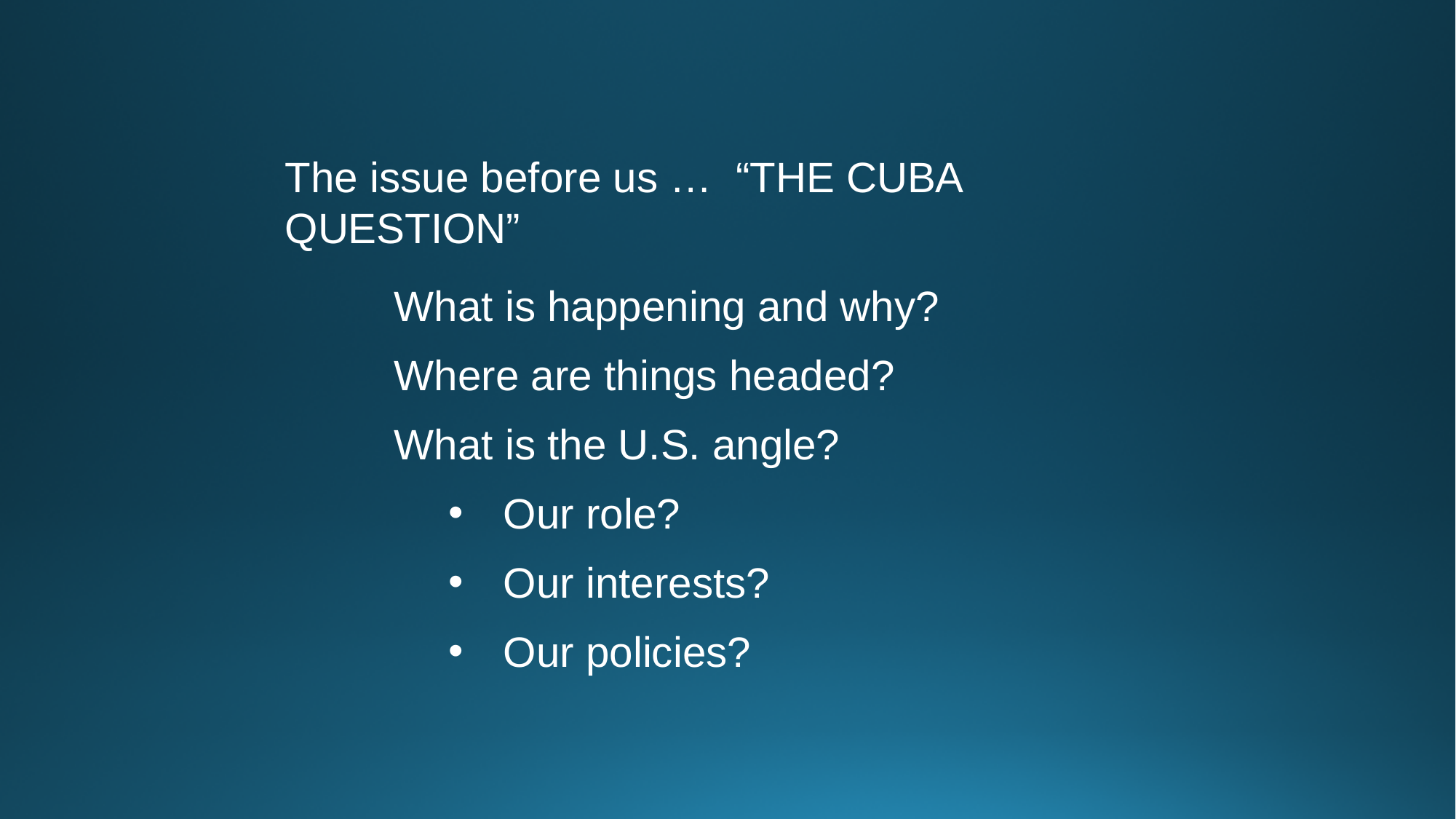

The issue before us …  “THE CUBA QUESTION”
What is happening and why?
Where are things headed?
What is the U.S. angle?
Our role?
Our interests?
Our policies?